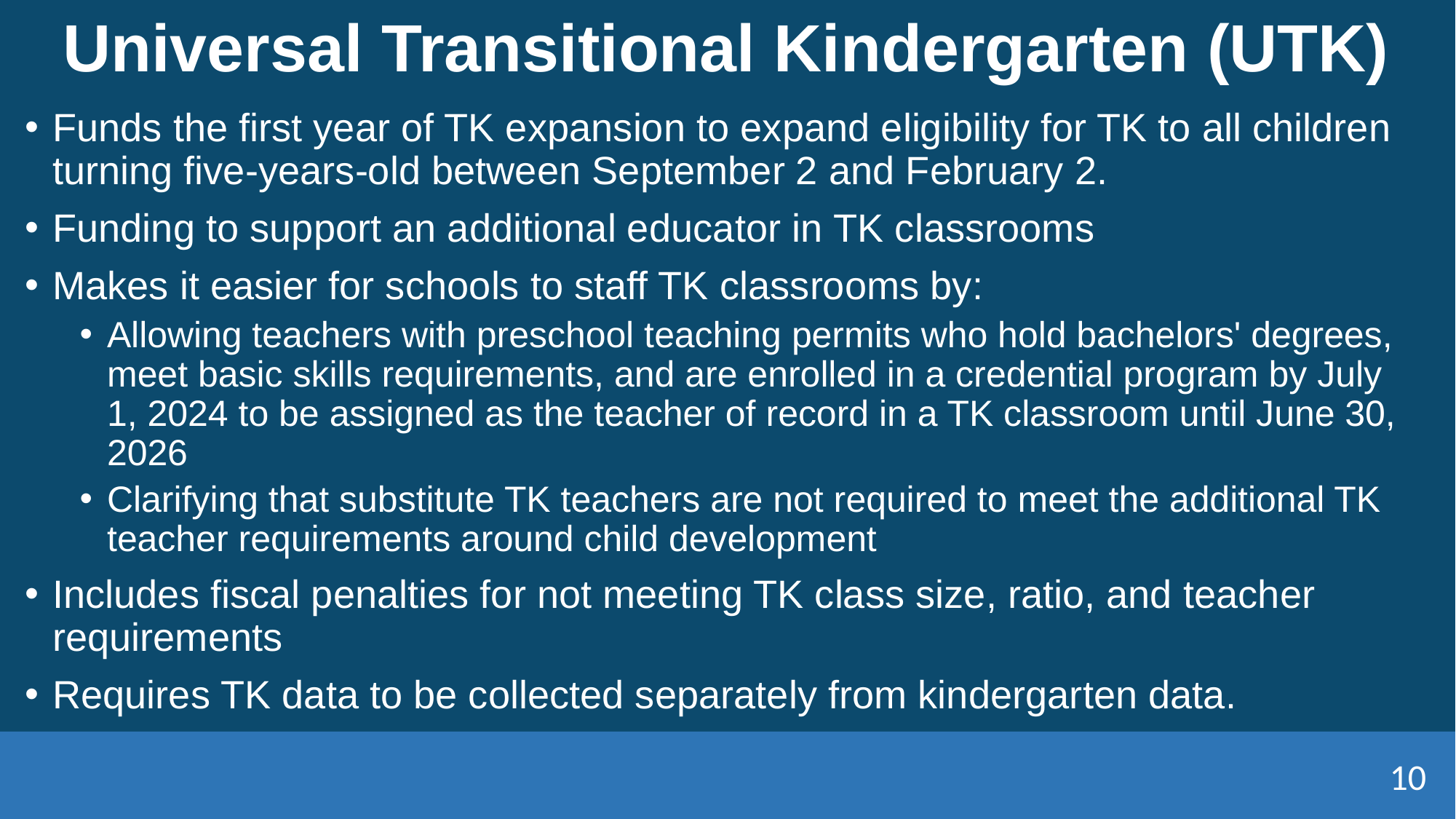

# Universal Transitional Kindergarten (UTK)
Funds the first year of TK expansion to expand eligibility for TK to all children turning five-years-old between September 2 and February 2.
Funding to support an additional educator in TK classrooms
Makes it easier for schools to staff TK classrooms by:
Allowing teachers with preschool teaching permits who hold bachelors' degrees, meet basic skills requirements, and are enrolled in a credential program by July 1, 2024 to be assigned as the teacher of record in a TK classroom until June 30, 2026
Clarifying that substitute TK teachers are not required to meet the additional TK teacher requirements around child development
Includes fiscal penalties for not meeting TK class size, ratio, and teacher requirements
Requires TK data to be collected separately from kindergarten data.

10